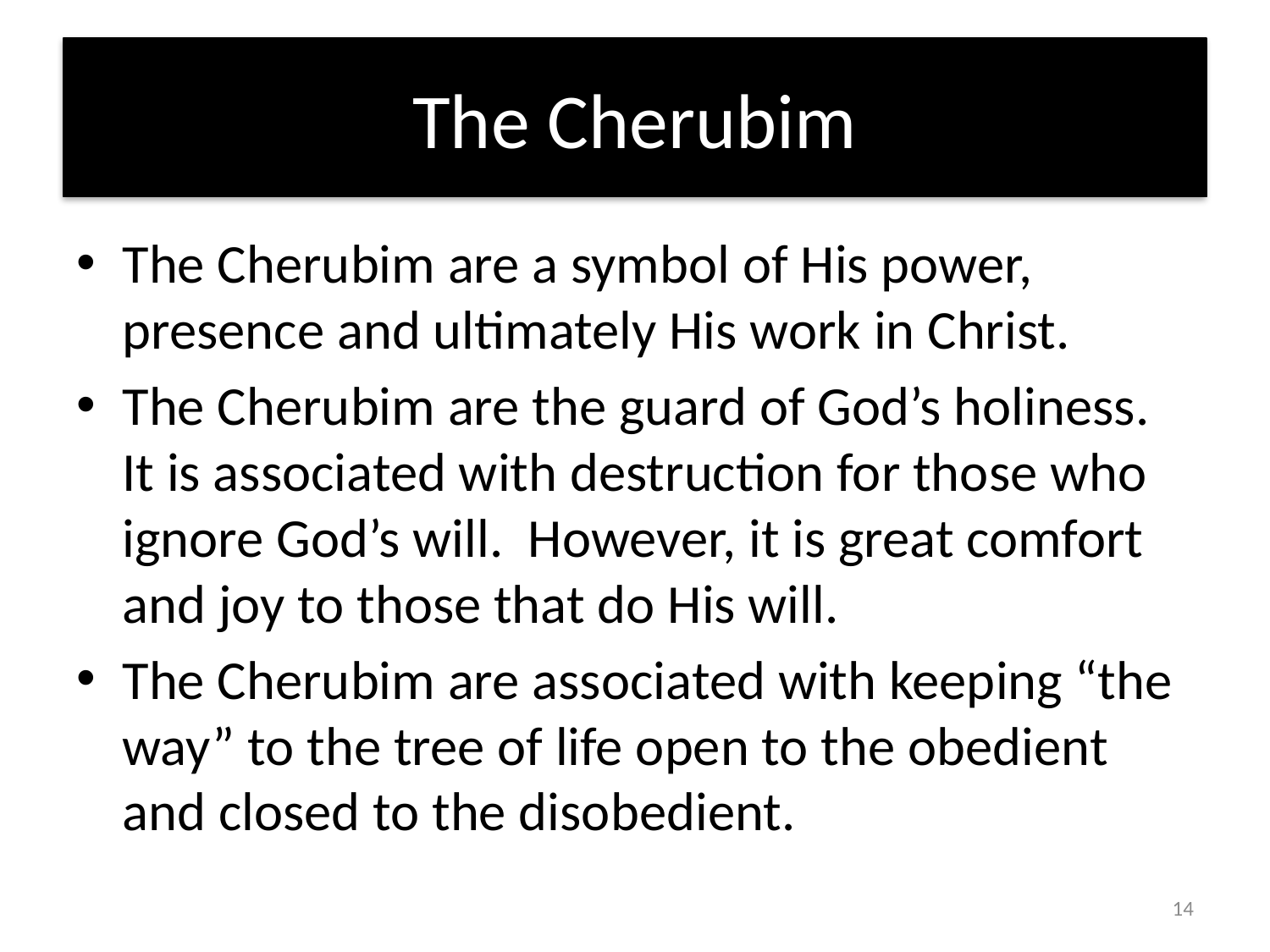

# The Cherubim
The Cherubim are a symbol of His power, presence and ultimately His work in Christ.
The Cherubim are the guard of God’s holiness.  It is associated with destruction for those who ignore God’s will.  However, it is great comfort and joy to those that do His will.
The Cherubim are associated with keeping “the way” to the tree of life open to the obedient and closed to the disobedient.
14